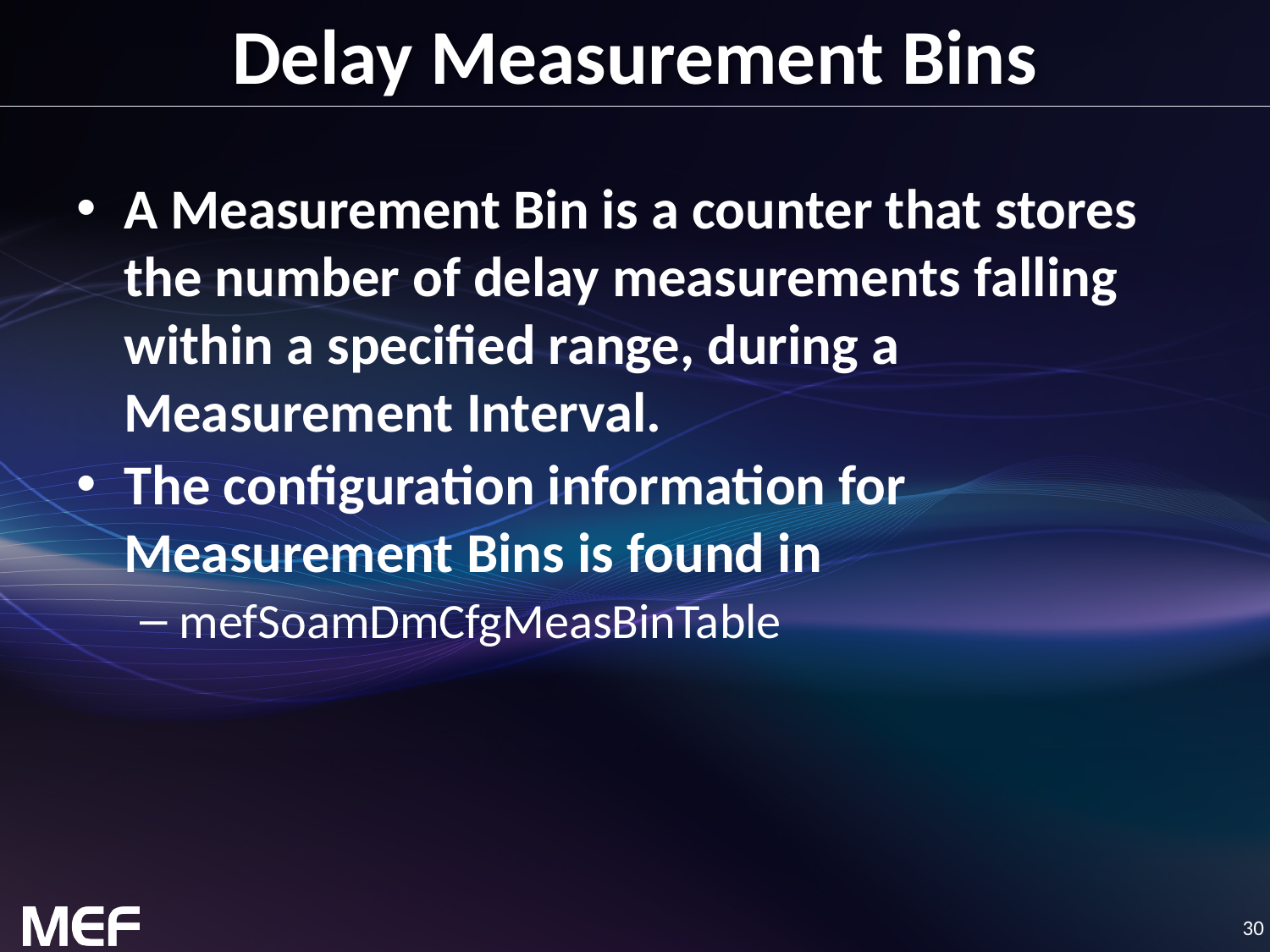

# Delay Measurement Bins
A Measurement Bin is a counter that stores the number of delay measurements falling within a specified range, during a Measurement Interval.
The configuration information for Measurement Bins is found in
mefSoamDmCfgMeasBinTable